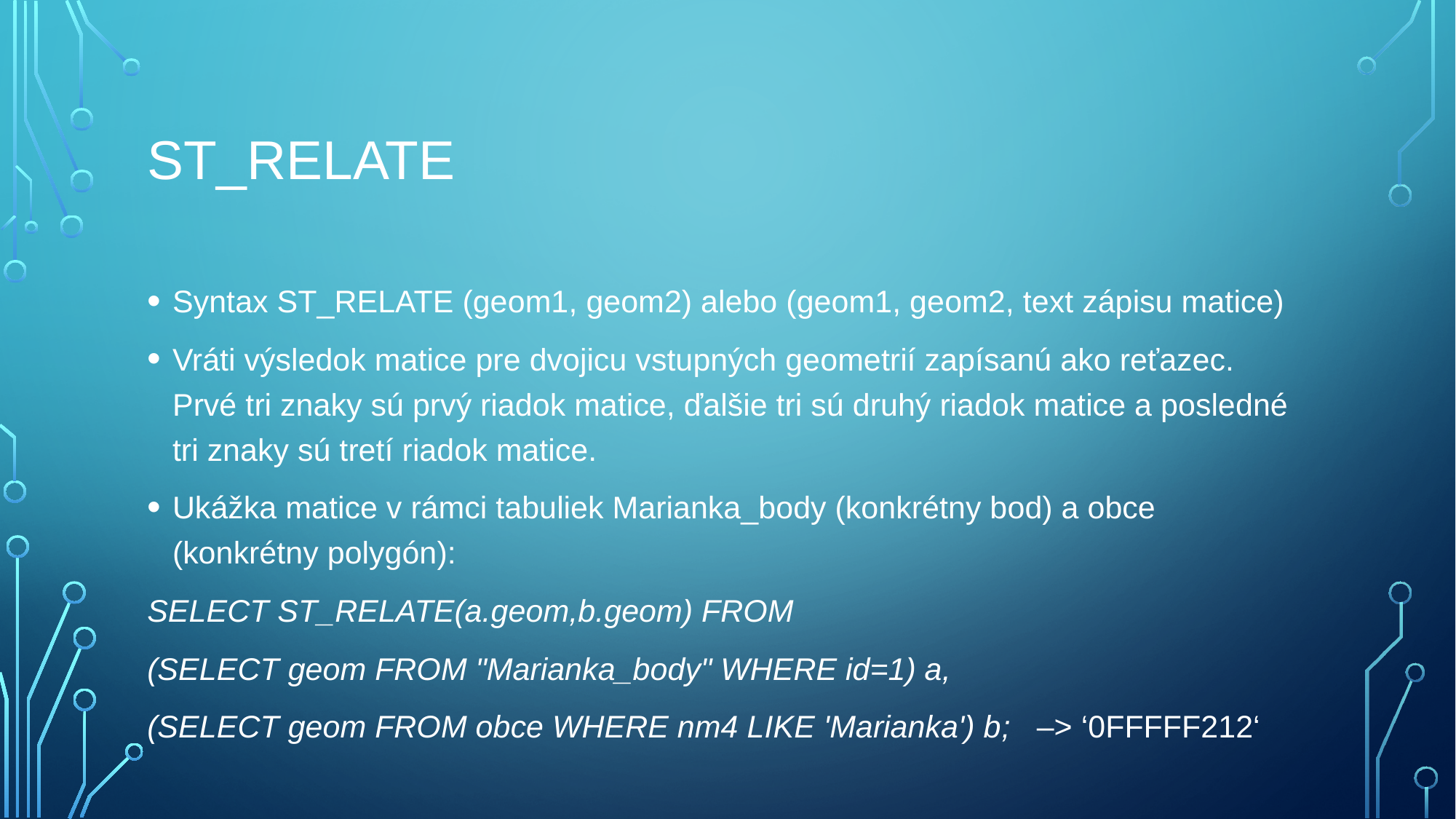

# ST_ReLATE
Syntax ST_RELATE (geom1, geom2) alebo (geom1, geom2, text zápisu matice)
Vráti výsledok matice pre dvojicu vstupných geometrií zapísanú ako reťazec. Prvé tri znaky sú prvý riadok matice, ďalšie tri sú druhý riadok matice a posledné tri znaky sú tretí riadok matice.
Ukážka matice v rámci tabuliek Marianka_body (konkrétny bod) a obce (konkrétny polygón):
SELECT ST_RELATE(a.geom,b.geom) FROM
(SELECT geom FROM "Marianka_body" WHERE id=1) a,
(SELECT geom FROM obce WHERE nm4 LIKE 'Marianka') b;   –> ‘0FFFFF212‘